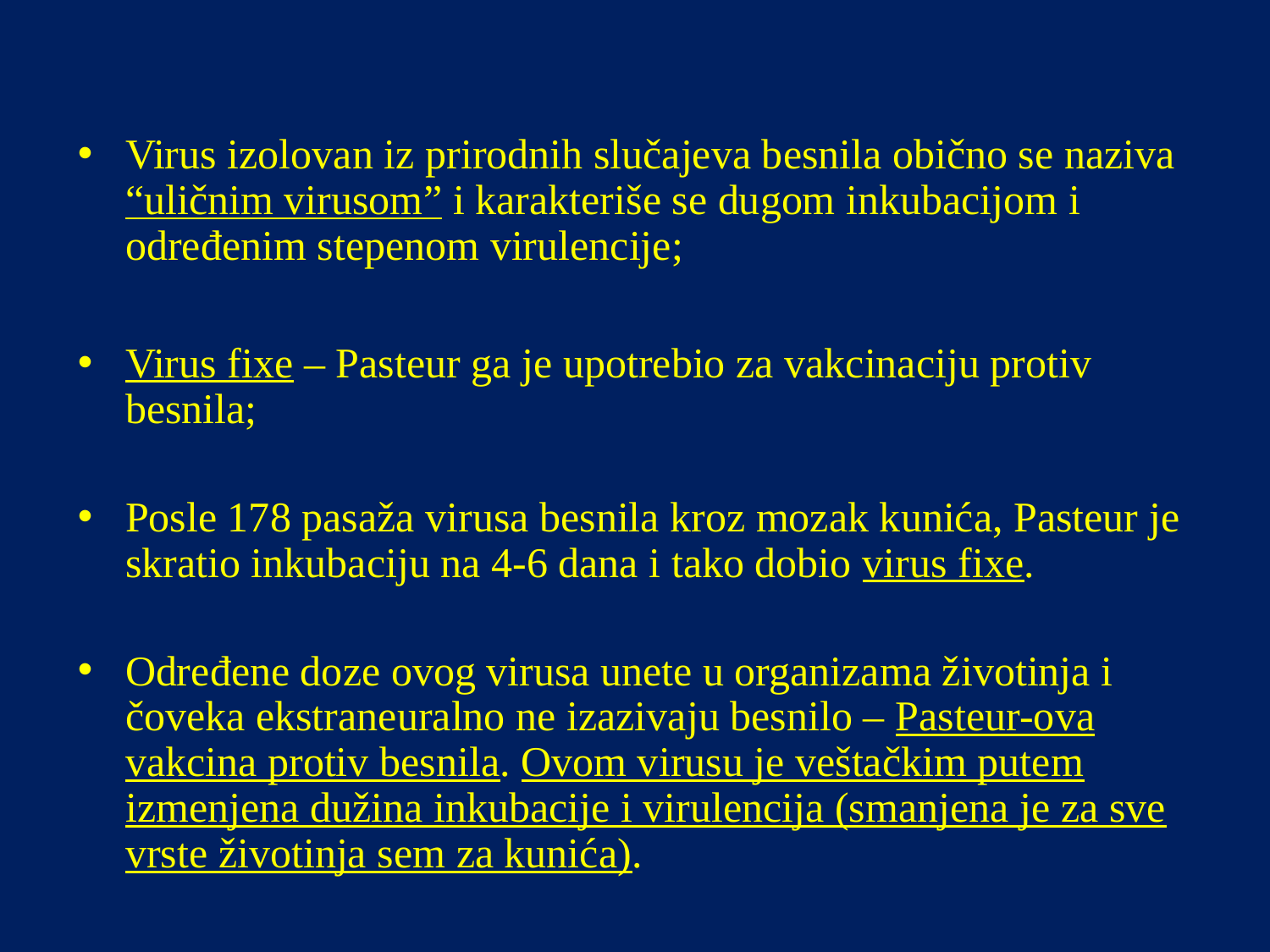

Virus izolovan iz prirodnih slučajeva besnila obično se naziva “uličnim virusom” i karakteriše se dugom inkubacijom i određenim stepenom virulencije;

Virus fixe – Pasteur ga je upotrebio za vakcinaciju protiv besnila;

Posle 178 pasaža virusa besnila kroz mozak kunića, Pasteur je skratio inkubaciju na 4-6 dana i tako dobio virus fixe.

Određene doze ovog virusa unete u organizama životinja i čoveka ekstraneuralno ne izazivaju besnilo – Pasteur-ova vakcina protiv besnila. Ovom virusu je veštačkim putem izmenjena dužina inkubacije i virulencija (smanjena je za sve vrste životinja sem za kunića).